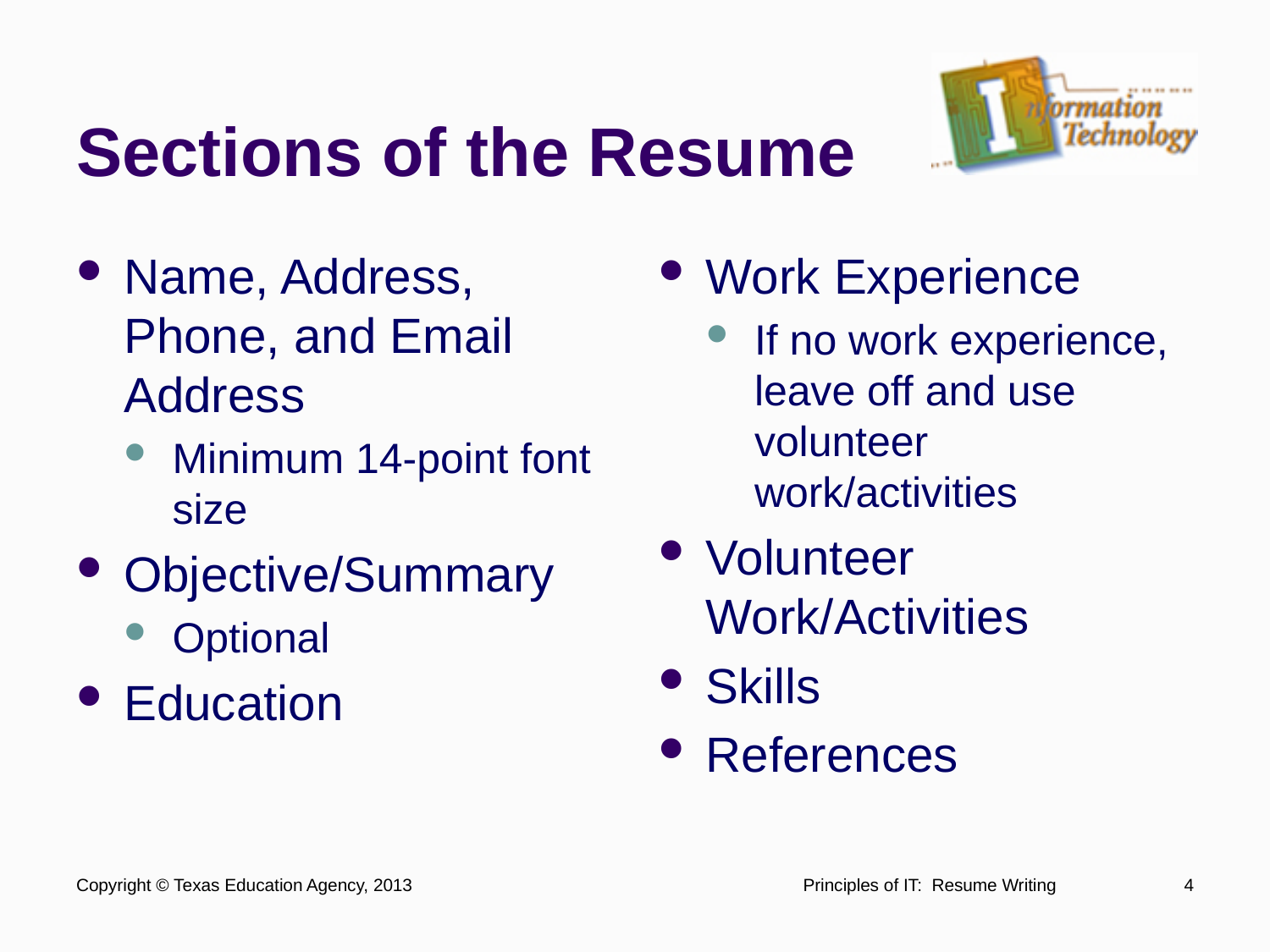

# Sections of the Resume
Name, Address, Phone, and Email Address
Minimum 14-point font size
Objective/Summary
Optional
Education

Work Experience
If no work experience, leave off and use volunteer work/activities
Volunteer Work/Activities
Skills
References

Copyright © Texas Education Agency, 2013
Principles of IT:  Resume Writing
4